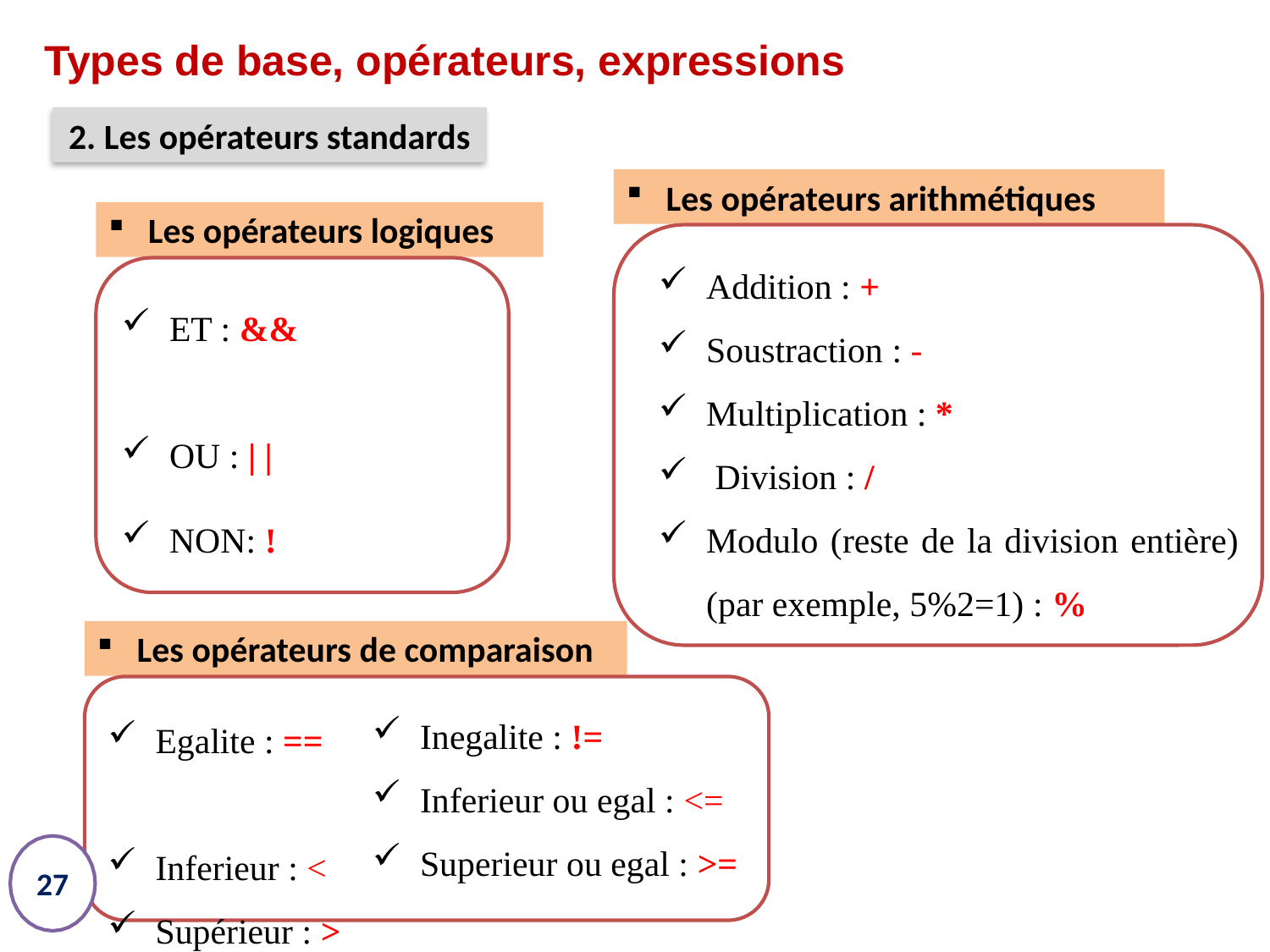

# Types de base, opérateurs, expressions
2. Les opérateurs standards
Les opérateurs arithmétiques

Addition : +
Soustraction : -
Multiplication : *
 Division : /
Modulo (reste de la division entière) (par exemple, 5%2=1) : %

Les opérateurs logiques

ET : &&
OU : | |
NON: !

Les opérateurs de comparaison

Inegalite : !=
Inferieur ou egal : <=
Superieur ou egal : >=
Egalite : ==
Inferieur : <
Supérieur : >
27